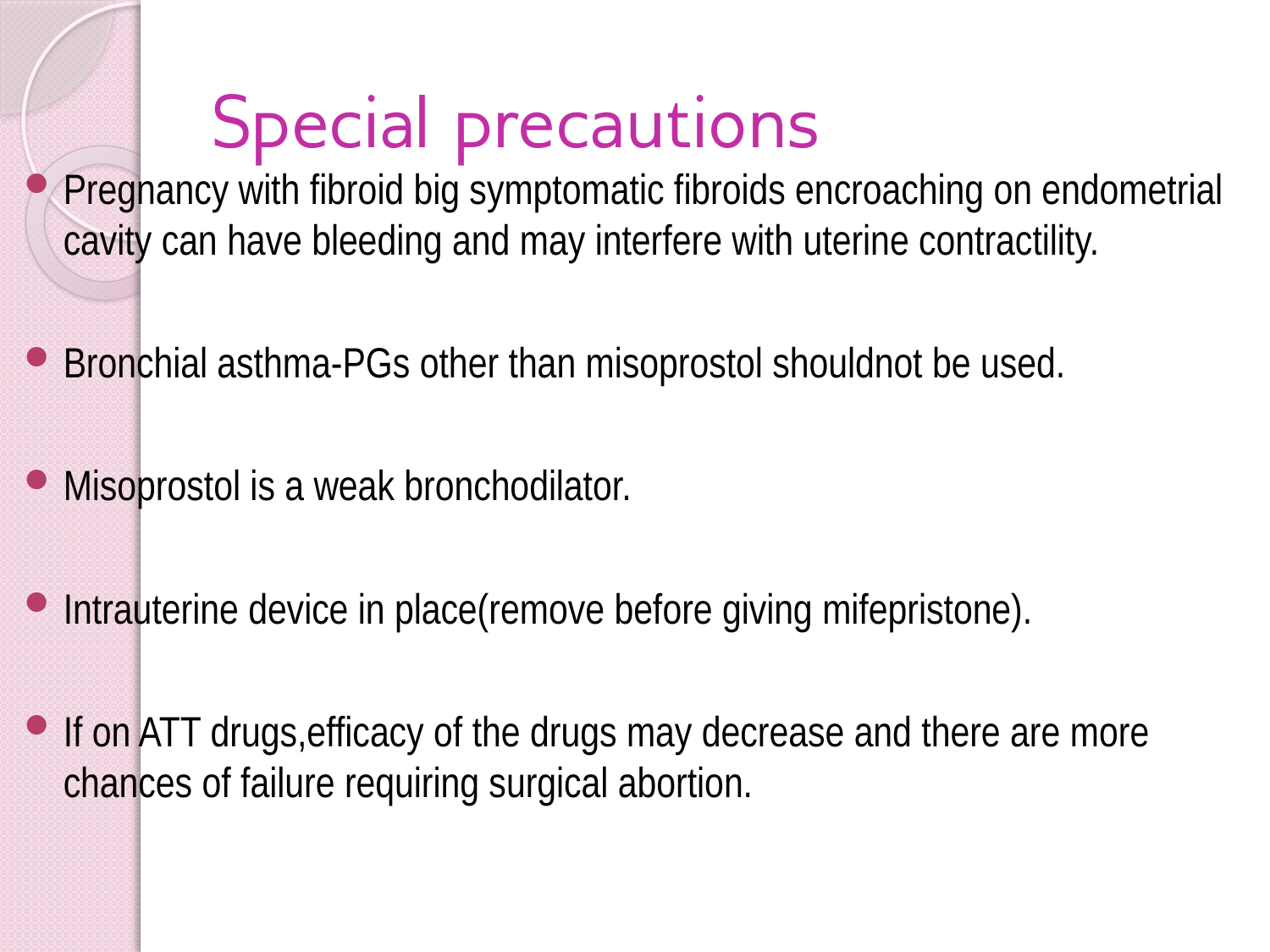

# Special precautions
Pregnancy with fibroid big symptomatic fibroids encroaching on endometrial cavity can have bleeding and may interfere with uterine contractility.

Bronchial asthma-PGs other than misoprostol shouldnot be used.

Misoprostol is a weak bronchodilator.

Intrauterine device in place(remove before giving mifepristone).

If on ATT drugs,efficacy of the drugs may decrease and there are more chances of failure requiring surgical abortion.